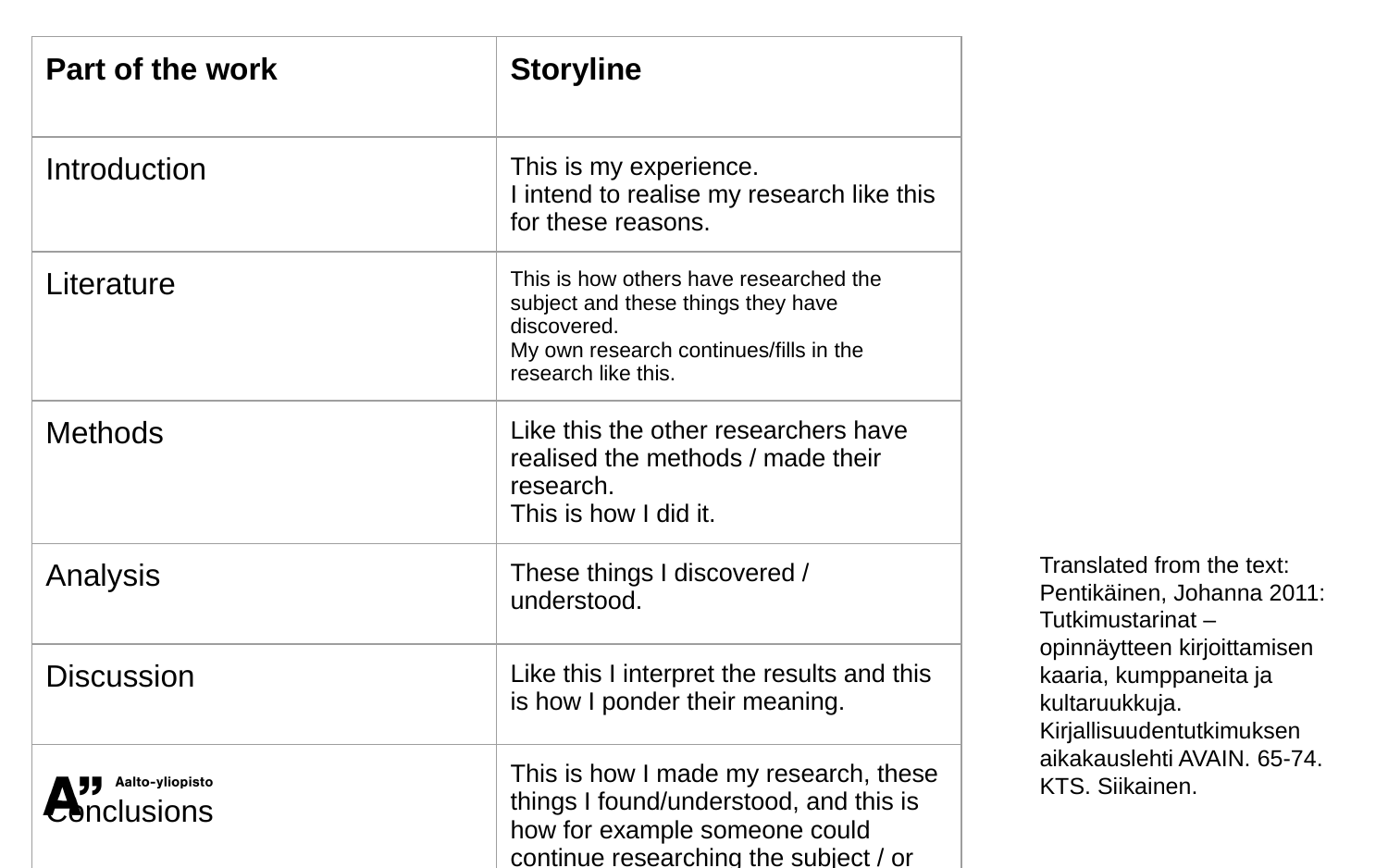

| Part of the work | Storyline |
| --- | --- |
| Introduction | This is my experience. I intend to realise my research like this for these reasons. |
| Literature | This is how others have researched the subject and these things they have discovered. My own research continues/fills in the research like this. |
| Methods | Like this the other researchers have realised the methods / made their research. This is how I did it. |
| Analysis | These things I discovered / understood. |
| Discussion | Like this I interpret the results and this is how I ponder their meaning. |
| Conclusions | This is how I made my research, these things I found/understood, and this is how for example someone could continue researching the subject / or apply the results. |
Translated from the text: Pentikäinen, Johanna 2011: Tutkimustarinat – opinnäytteen kirjoittamisen kaaria, kumppaneita ja kultaruukkuja.
Kirjallisuudentutkimuksen aikakauslehti AVAIN. 65-74. KTS. Siikainen.